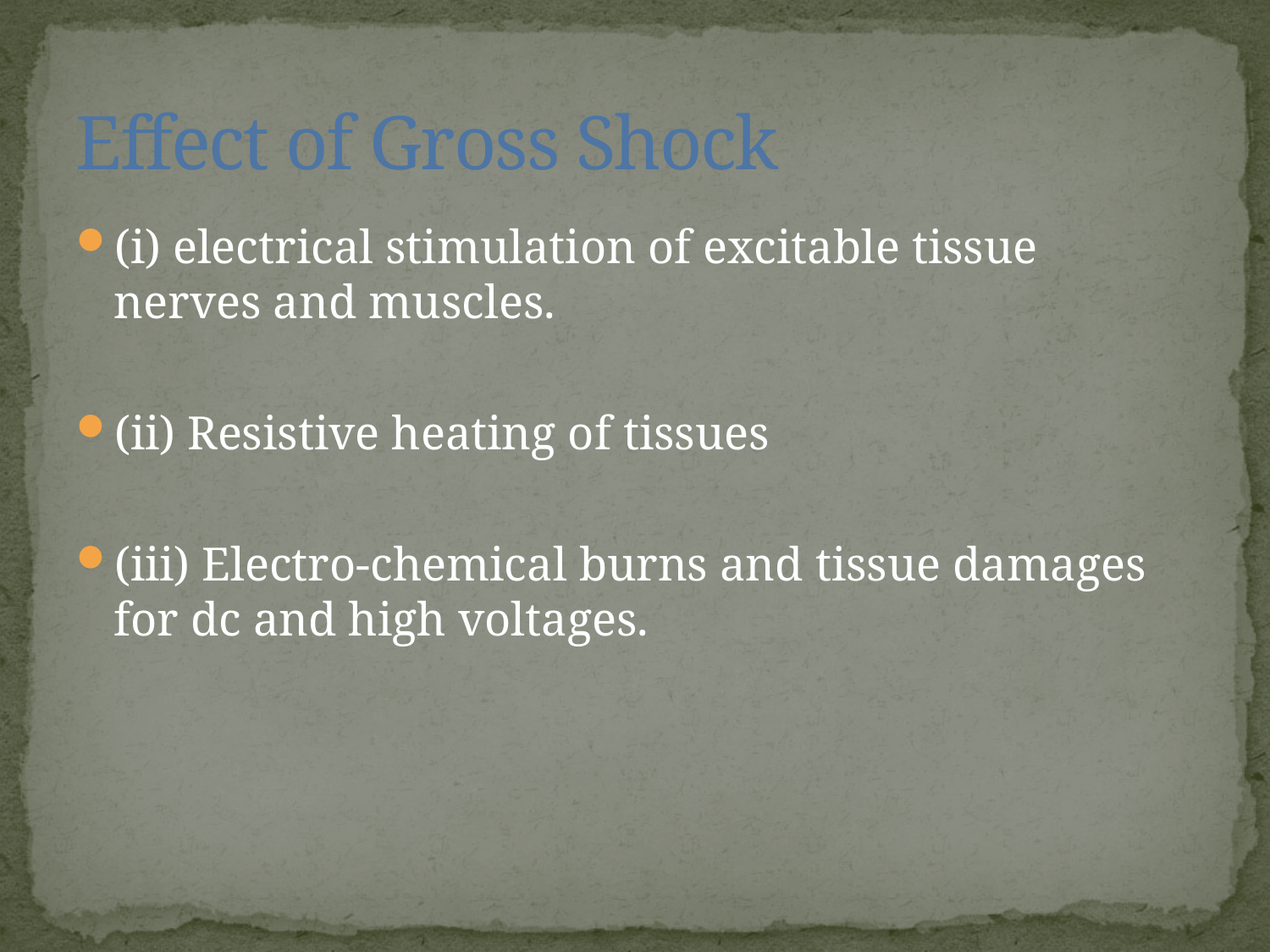

# Effect of Gross Shock
(i) electrical stimulation of excitable tissue nerves and muscles.

(ii) Resistive heating of tissues

(iii) Electro-chemical burns and tissue damages for dc and high voltages.